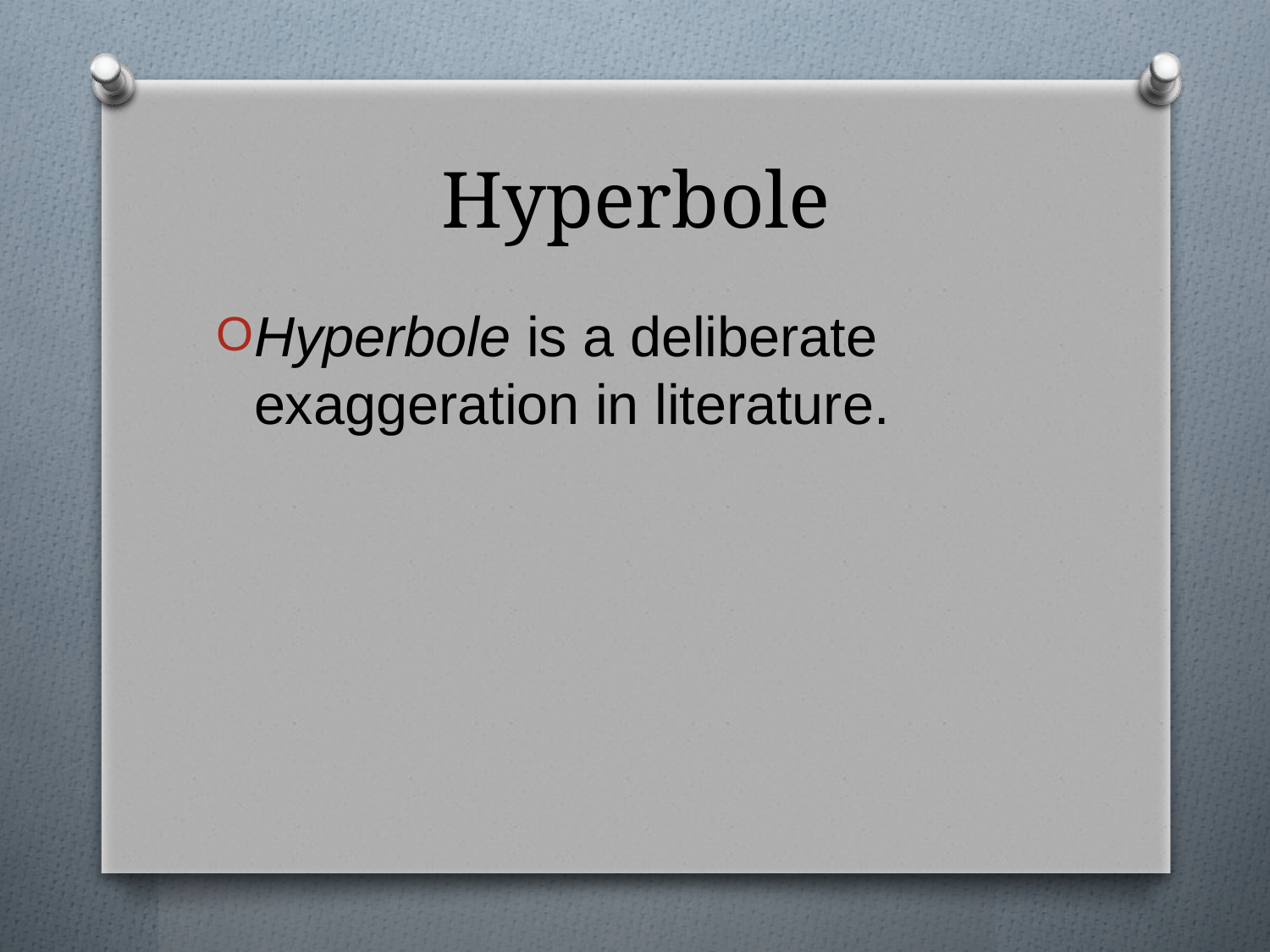

# Hyperbole
Hyperbole is a deliberate exaggeration in literature.